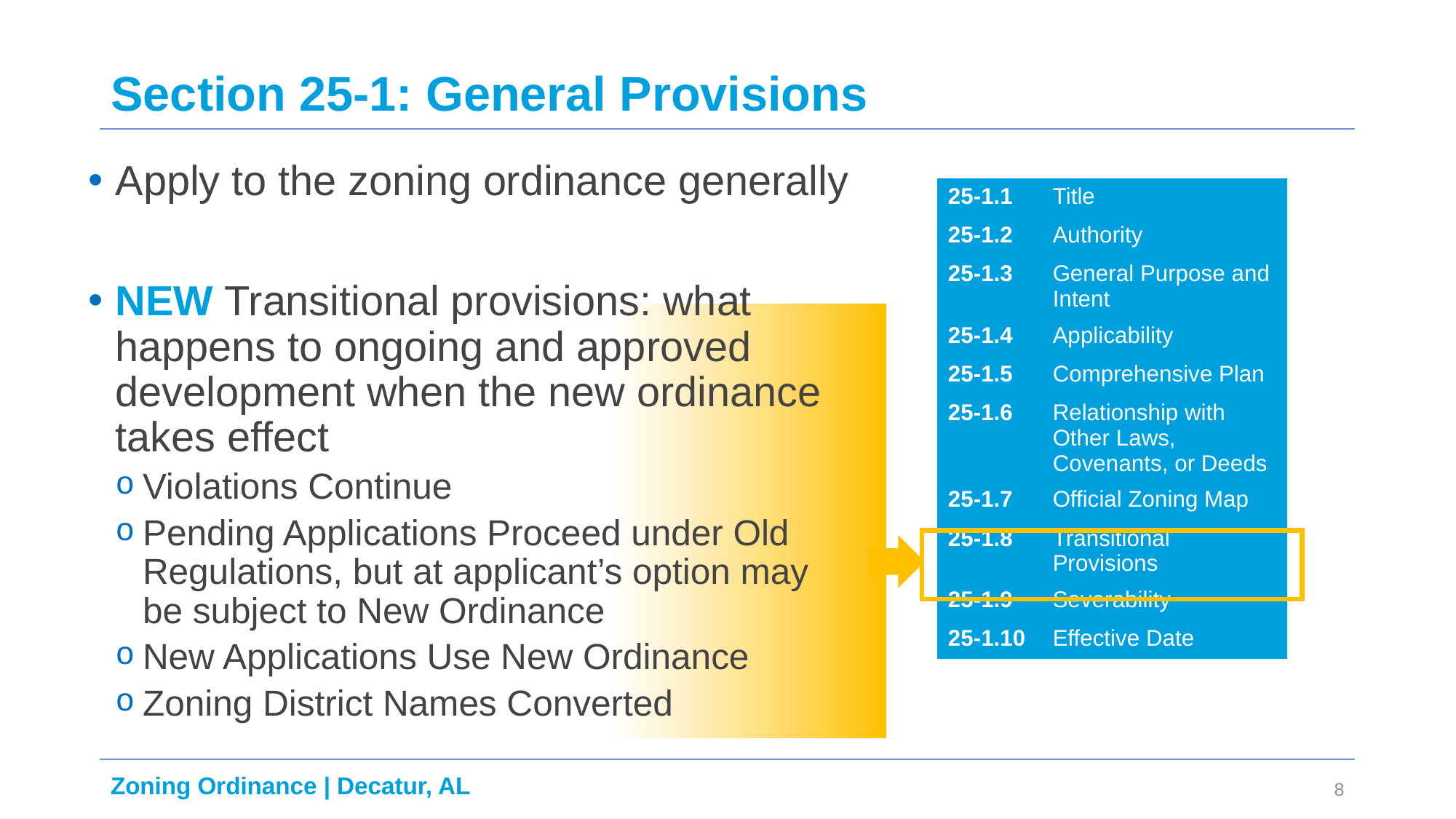

# Section 25-1: General Provisions
Apply to the zoning ordinance generally

NEW Transitional provisions: what happens to ongoing and approved development when the new ordinance takes effect
Violations Continue
Pending Applications Proceed under Old Regulations, but at applicant’s option may be subject to New Ordinance
New Applications Use New Ordinance
Zoning District Names Converted
| 25-1.1 | Title |
| --- | --- |
| 25-1.2 | Authority |
| 25-1.3 | General Purpose and Intent |
| 25-1.4 | Applicability |
| 25-1.5 | Comprehensive Plan |
| 25-1.6 | Relationship with Other Laws, Covenants, or Deeds |
| 25-1.7 | Official Zoning Map |
| 25-1.8 | Transitional Provisions |
| 25-1.9 | Severability |
| 25-1.10 | Effective Date |

8